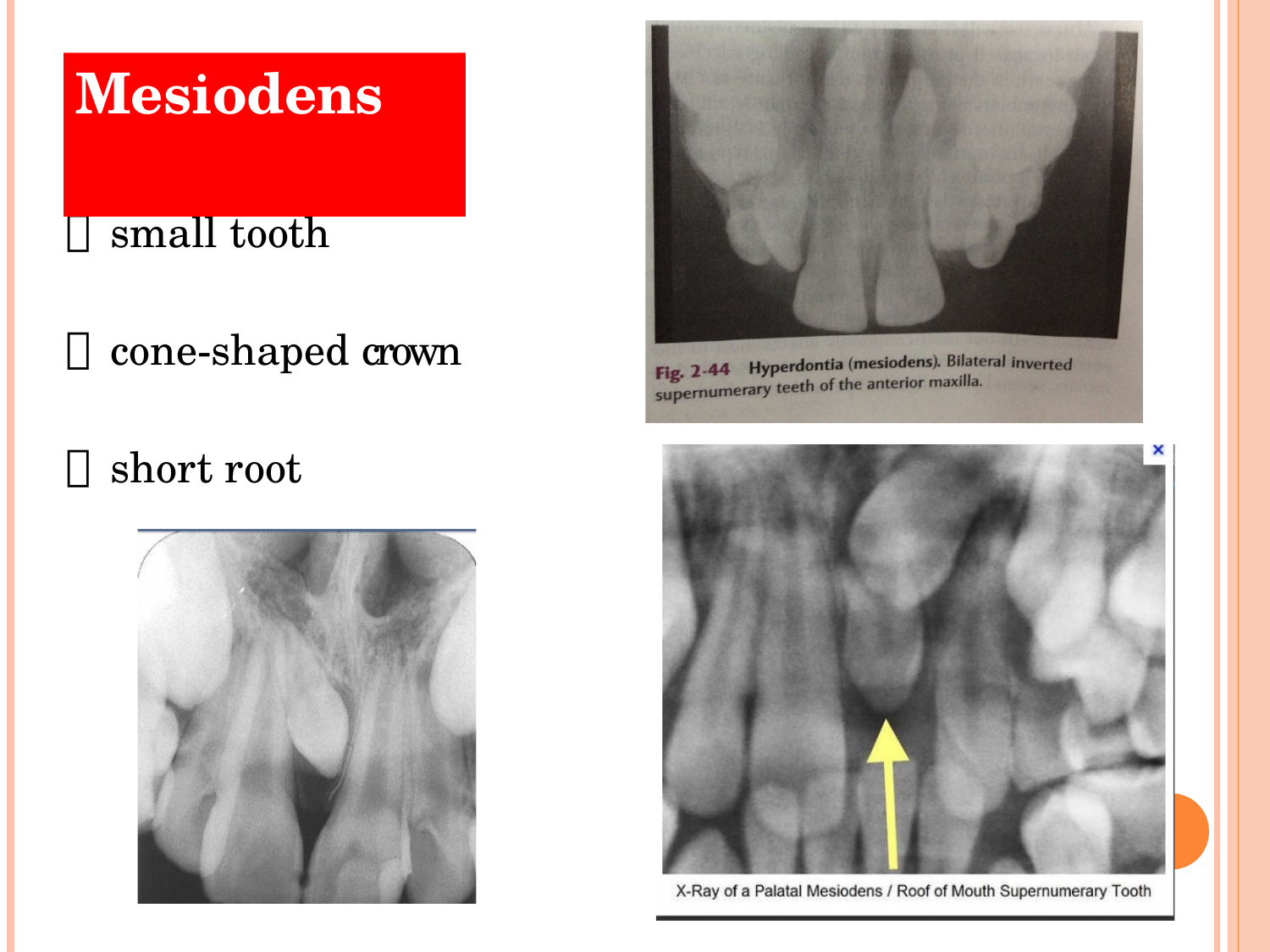

# Mesiodens
small tooth

cone-shaped crown

short root